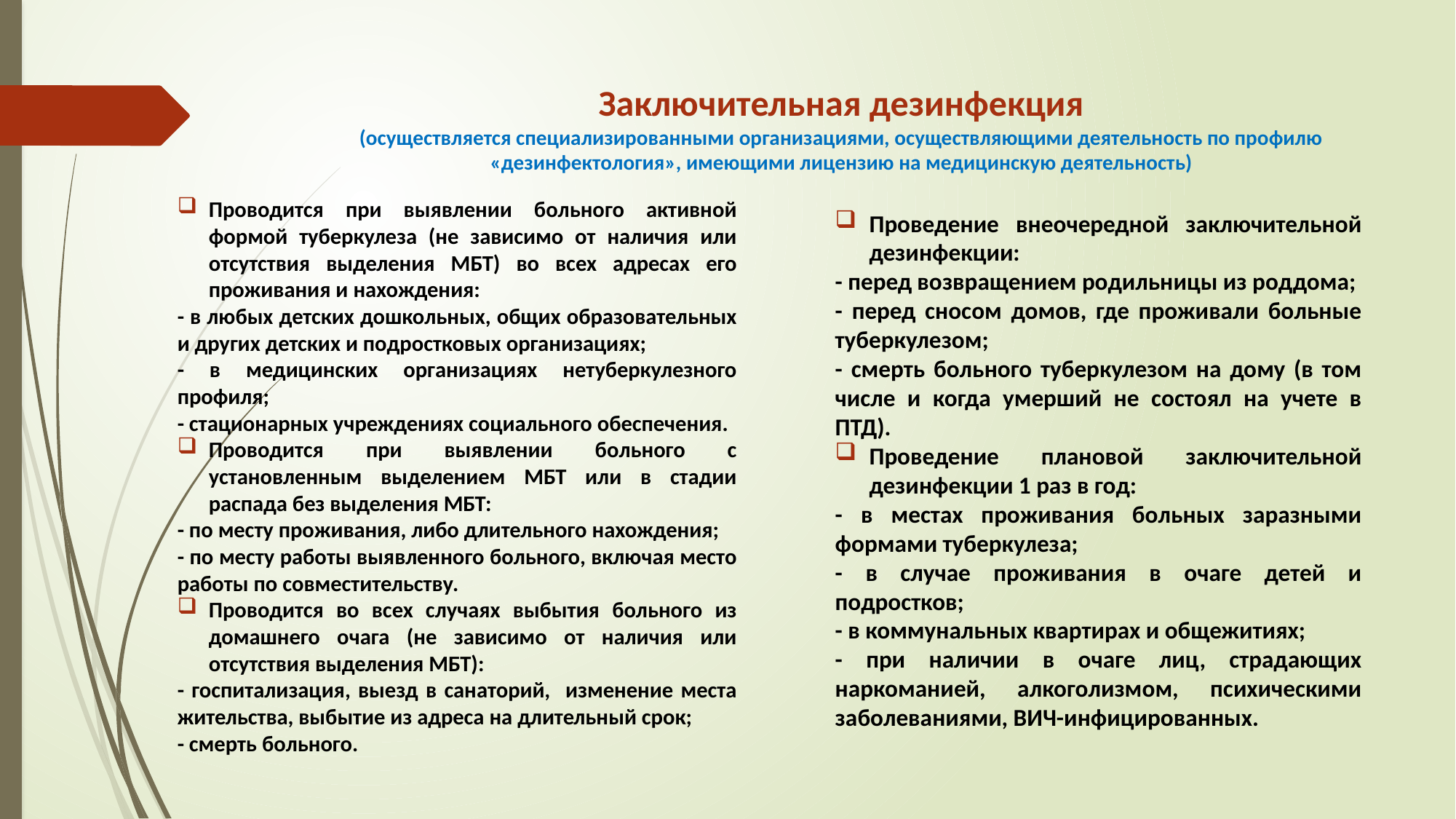

# Заключительная дезинфекция (осуществляется специализированными организациями, осуществляющими деятельность по профилю «дезинфектология», имеющими лицензию на медицинскую деятельность)
Проводится при выявлении больного активной формой туберкулеза (не зависимо от наличия или отсутствия выделения МБТ) во всех адресах его проживания и нахождения:
- в любых детских дошкольных, общих образовательных и других детских и подростковых организациях;
- в медицинских организациях нетуберкулезного профиля;
- стационарных учреждениях социального обеспечения.
Проводится при выявлении больного с установленным выделением МБТ или в стадии распада без выделения МБТ:
- по месту проживания, либо длительного нахождения;
- по месту работы выявленного больного, включая место работы по совместительству.
Проводится во всех случаях выбытия больного из домашнего очага (не зависимо от наличия или отсутствия выделения МБТ):
- госпитализация, выезд в санаторий,  изменение места жительства, выбытие из адреса на длительный срок;
- смерть больного.

Проведение внеочередной заключительной дезинфекции:
- перед возвращением родильницы из роддома;
- перед сносом домов, где проживали больные туберкулезом;
- смерть больного туберкулезом на дому (в том числе и когда умерший не состоял на учете в ПТД).
Проведение плановой заключительной дезинфекции 1 раз в год:
- в местах проживания больных заразными формами туберкулеза;
- в случае проживания в очаге детей и подростков;
- в коммунальных квартирах и общежитиях;
- при наличии в очаге лиц, страдающих наркоманией, алкоголизмом, психическими заболеваниями, ВИЧ-инфицированных.